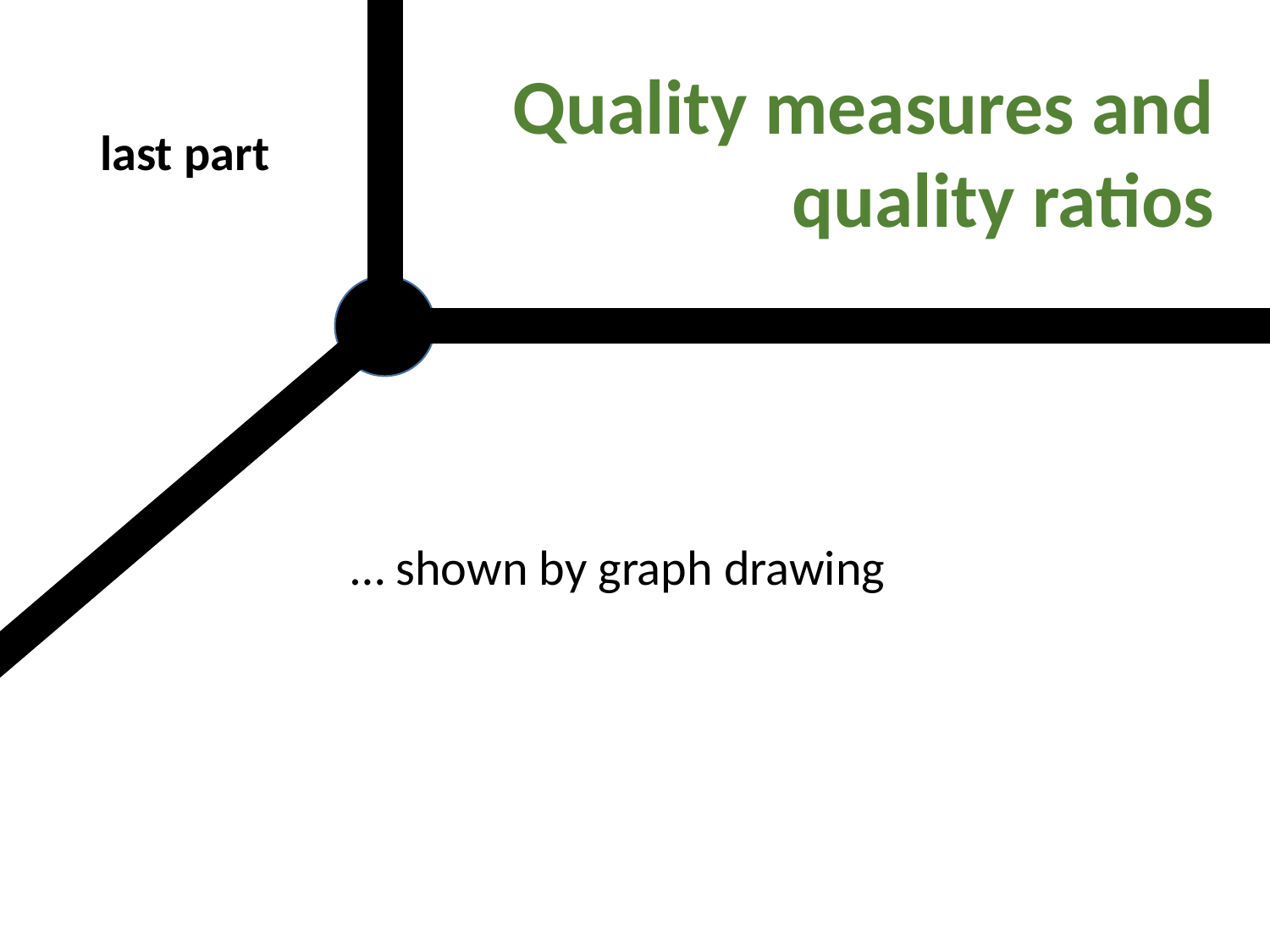

Quality measures and quality ratios
last part

… shown by graph drawing